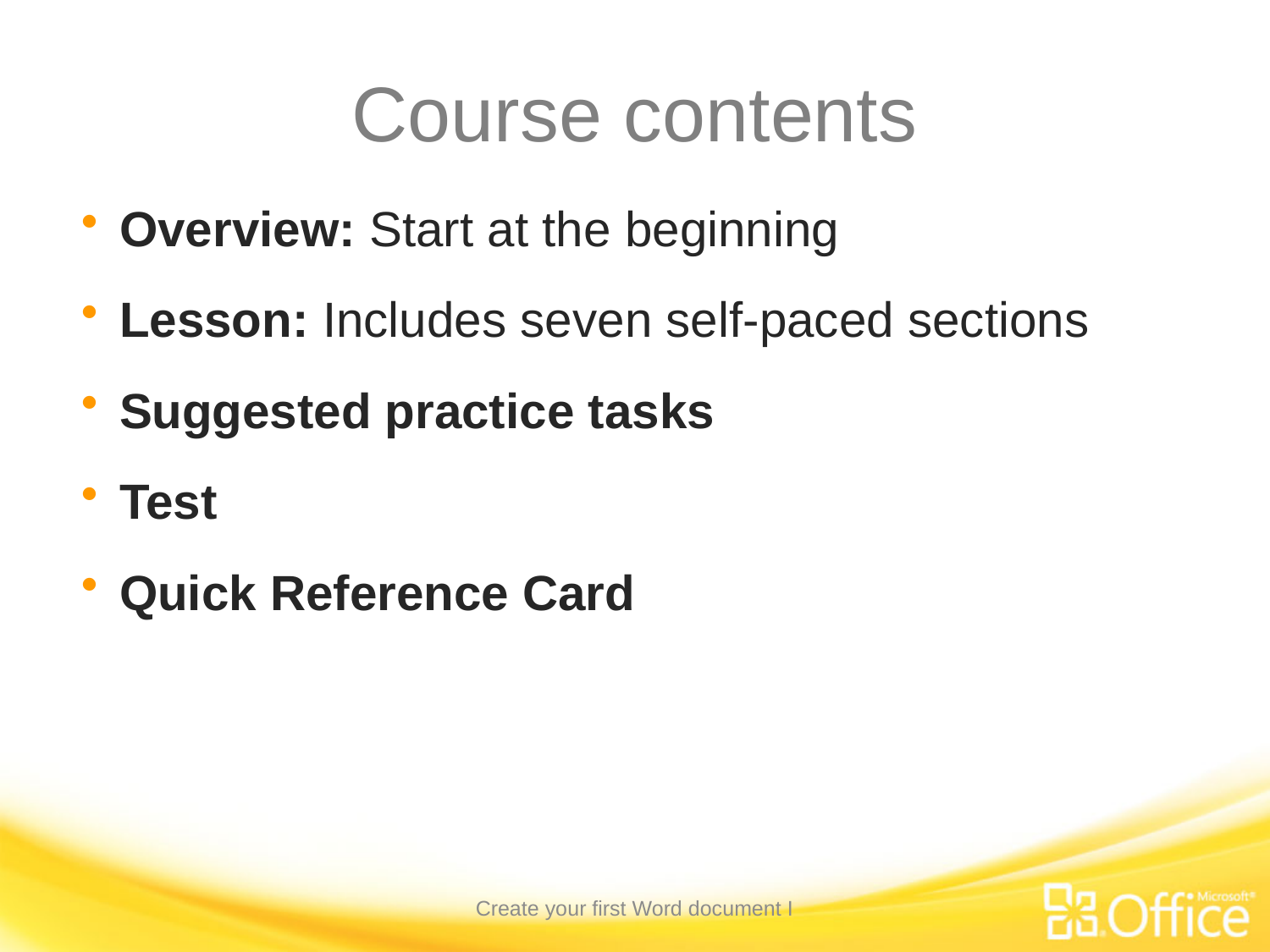

# Course contents
Overview: Start at the beginning
Lesson: Includes seven self-paced sections
Suggested practice tasks
Test
Quick Reference Card

Create your first Word document I